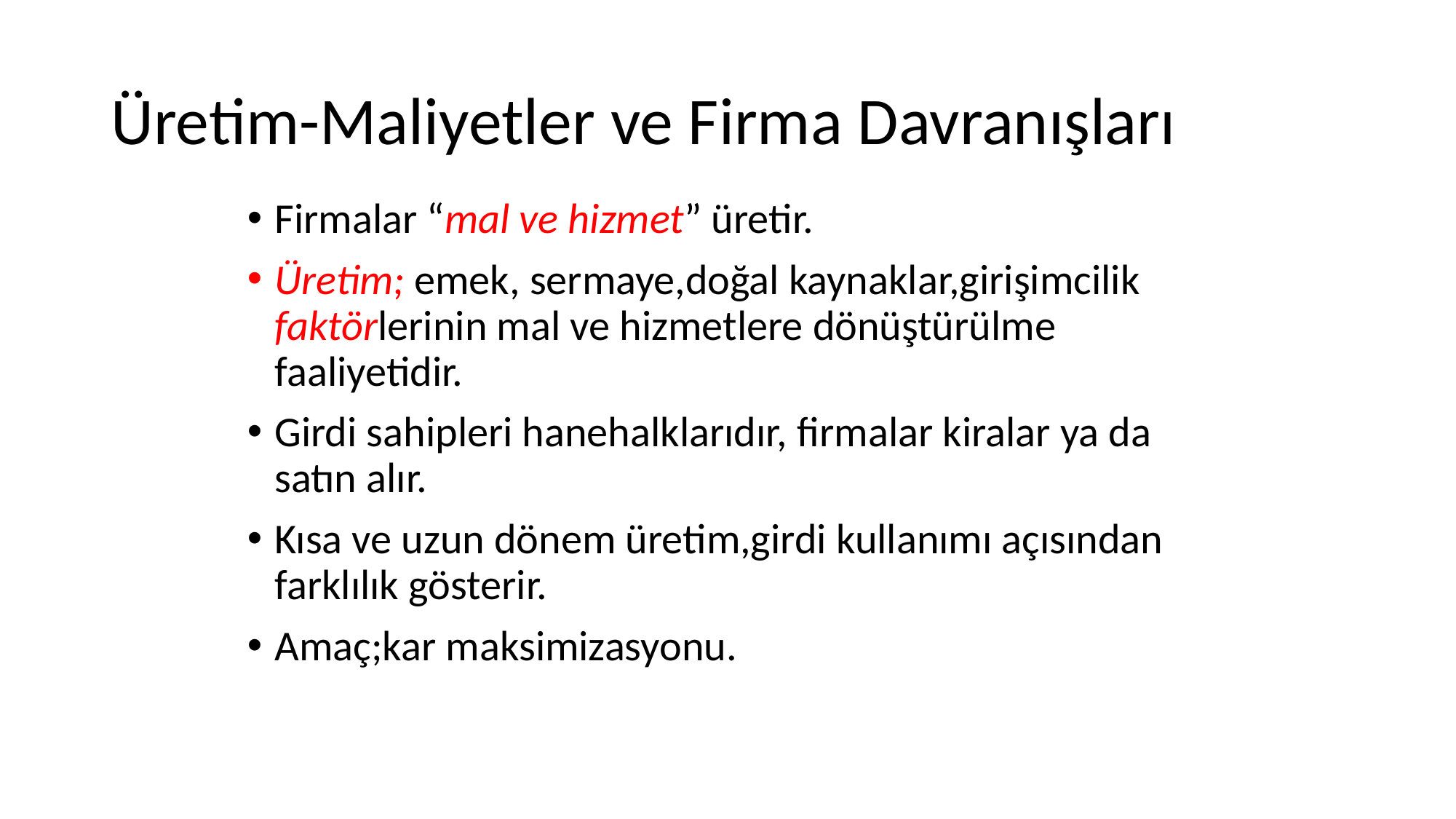

# Üretim-Maliyetler ve Firma Davranışları
Firmalar “mal ve hizmet” üretir.
Üretim; emek, sermaye,doğal kaynaklar,girişimcilik faktörlerinin mal ve hizmetlere dönüştürülme faaliyetidir.
Girdi sahipleri hanehalklarıdır, firmalar kiralar ya da satın alır.
Kısa ve uzun dönem üretim,girdi kullanımı açısından farklılık gösterir.
Amaç;kar maksimizasyonu.